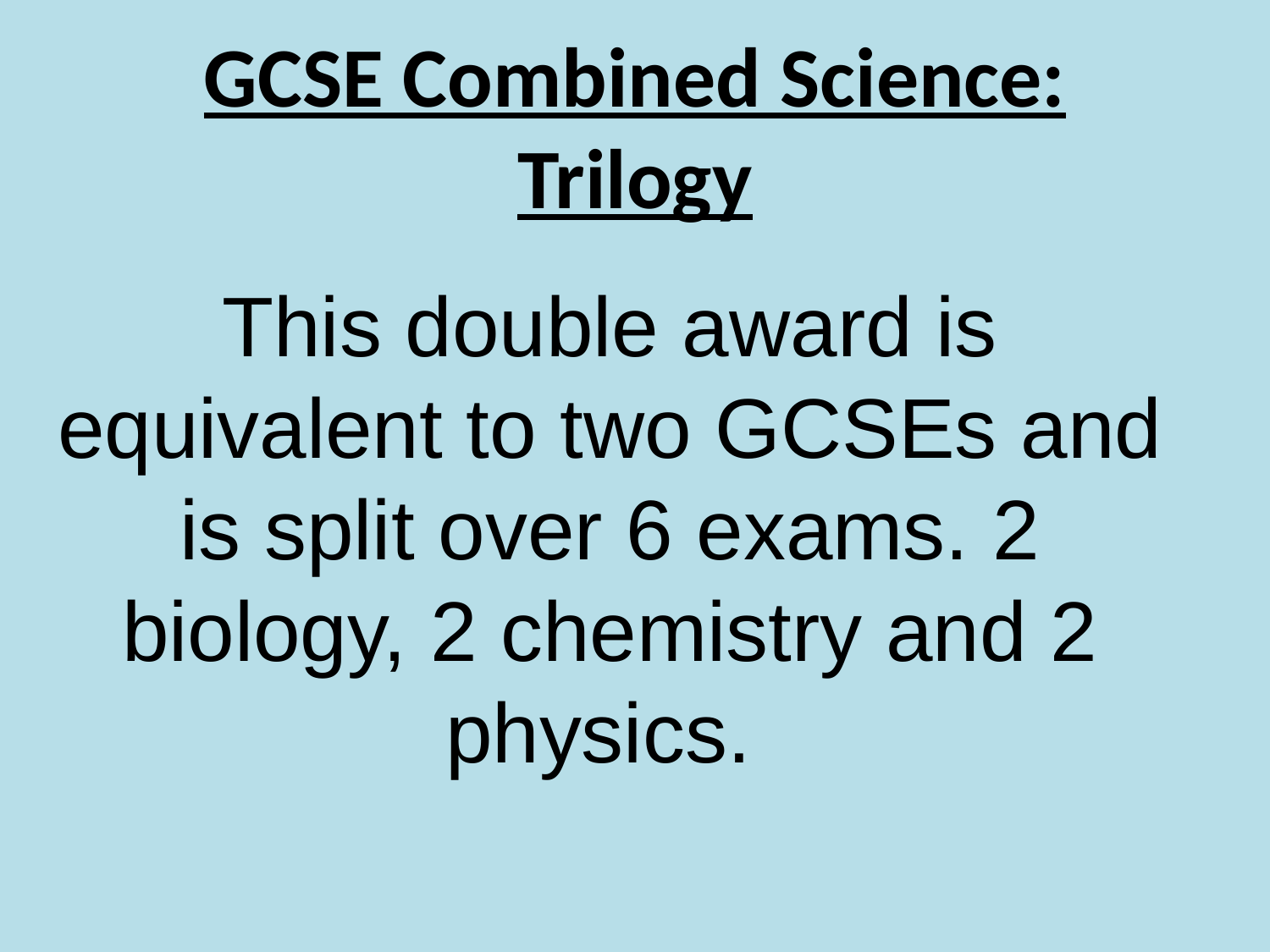

GCSE Combined Science: Trilogy
This double award is equivalent to two GCSEs and is split over 6 exams. 2 biology, 2 chemistry and 2 physics.